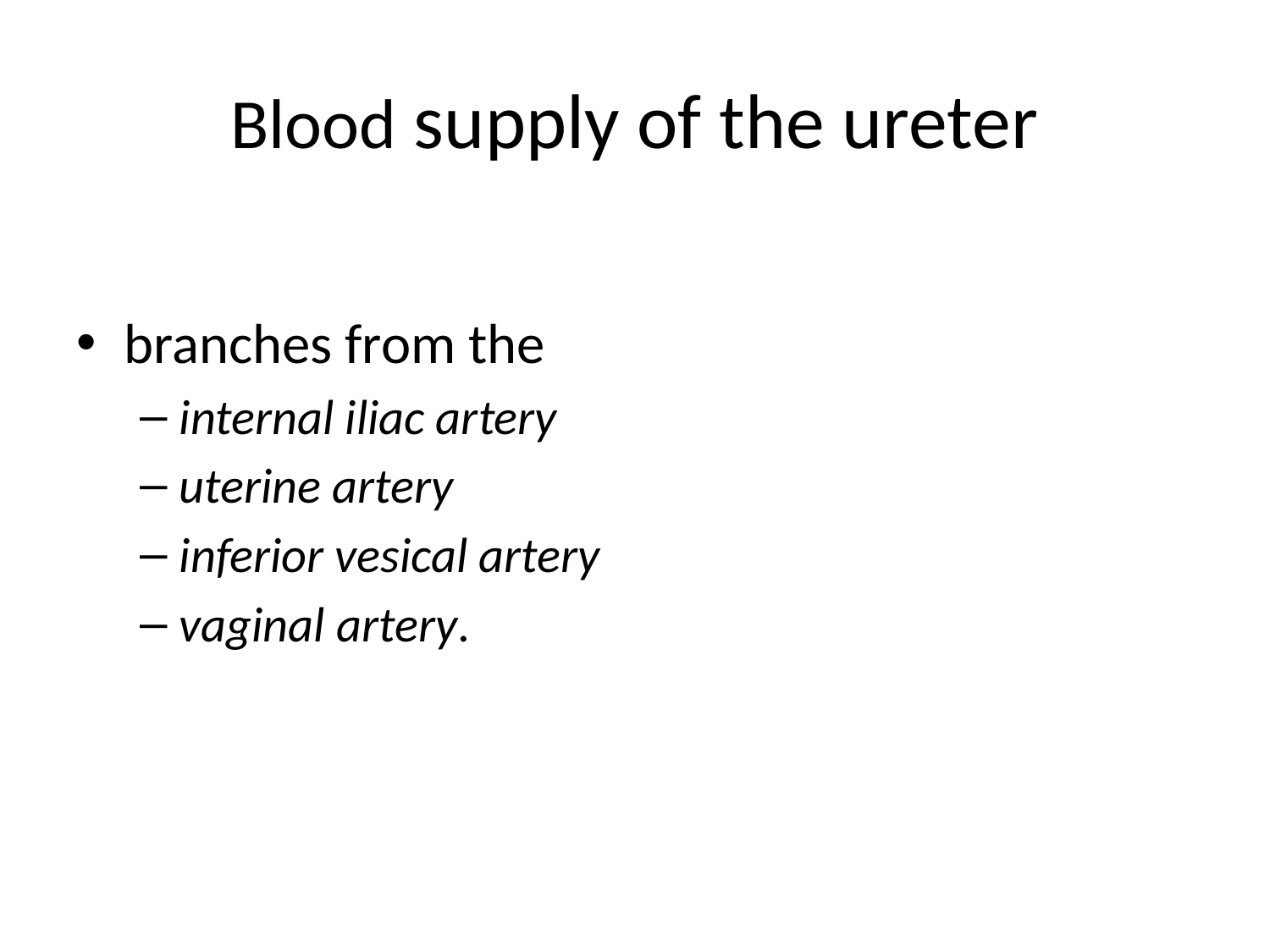

# Blood supply of the ureter

branches from the
internal iliac artery
uterine artery
inferior vesical artery
vaginal artery.